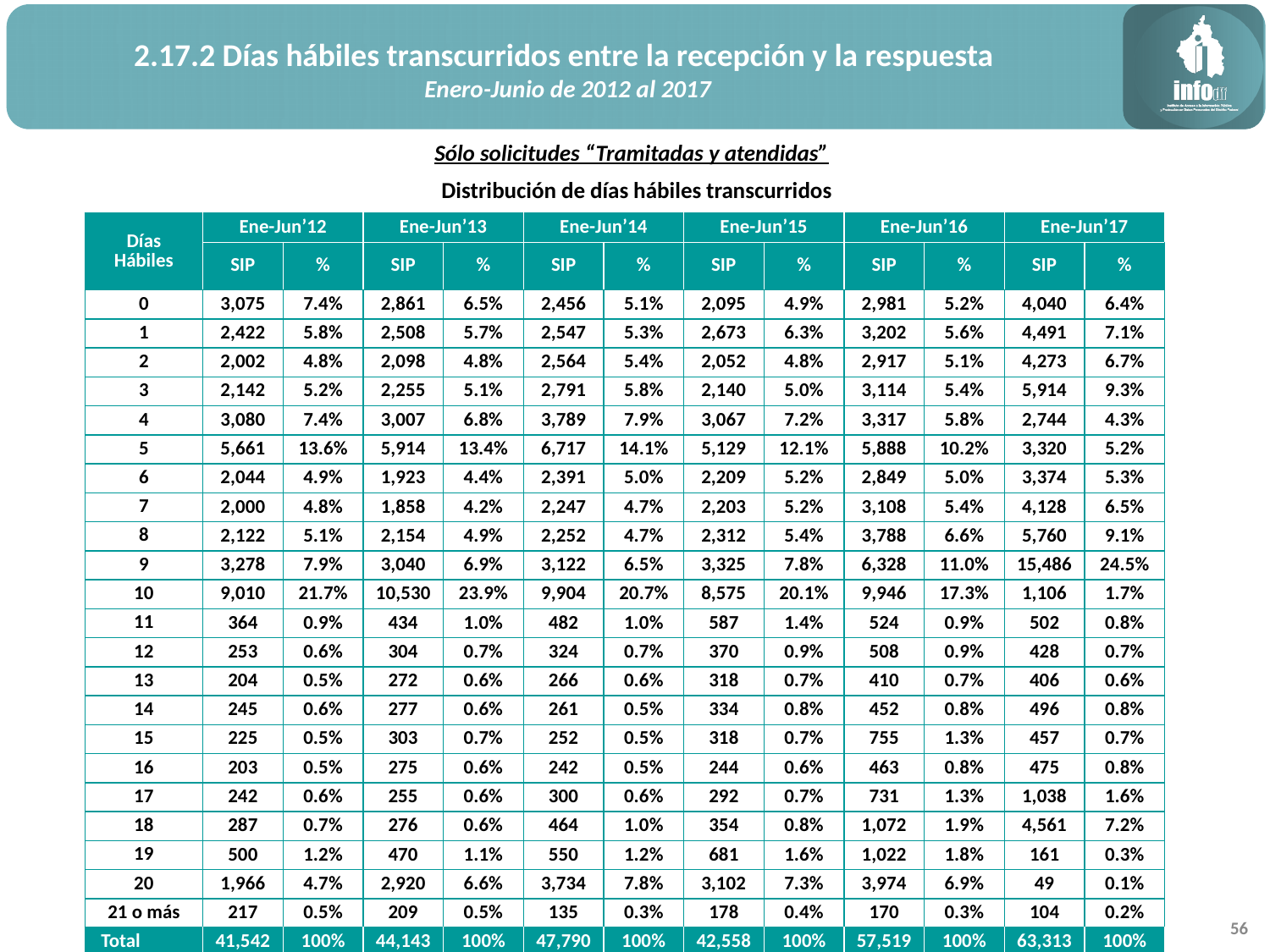

2.17.2 Días hábiles transcurridos entre la recepción y la respuesta
Enero-Junio de 2012 al 2017
Sólo solicitudes “Tramitadas y atendidas”
Distribución de días hábiles transcurridos
| Días Hábiles | Ene-Jun’12 |  | Ene-Jun’13 |  | Ene-Jun’14 |  | Ene-Jun’15 |  | Ene-Jun’16 |  | Ene-Jun’17 |  |
| --- | --- | --- | --- | --- | --- | --- | --- | --- | --- | --- | --- | --- |
|  | SIP | % | SIP | % | SIP | % | SIP | % | SIP | % | SIP | % |
| 0 | 3,075 | 7.4% | 2,861 | 6.5% | 2,456 | 5.1% | 2,095 | 4.9% | 2,981 | 5.2% | 4,040 | 6.4% |
| 1 | 2,422 | 5.8% | 2,508 | 5.7% | 2,547 | 5.3% | 2,673 | 6.3% | 3,202 | 5.6% | 4,491 | 7.1% |
| 2 | 2,002 | 4.8% | 2,098 | 4.8% | 2,564 | 5.4% | 2,052 | 4.8% | 2,917 | 5.1% | 4,273 | 6.7% |
| 3 | 2,142 | 5.2% | 2,255 | 5.1% | 2,791 | 5.8% | 2,140 | 5.0% | 3,114 | 5.4% | 5,914 | 9.3% |
| 4 | 3,080 | 7.4% | 3,007 | 6.8% | 3,789 | 7.9% | 3,067 | 7.2% | 3,317 | 5.8% | 2,744 | 4.3% |
| 5 | 5,661 | 13.6% | 5,914 | 13.4% | 6,717 | 14.1% | 5,129 | 12.1% | 5,888 | 10.2% | 3,320 | 5.2% |
| 6 | 2,044 | 4.9% | 1,923 | 4.4% | 2,391 | 5.0% | 2,209 | 5.2% | 2,849 | 5.0% | 3,374 | 5.3% |
| 7 | 2,000 | 4.8% | 1,858 | 4.2% | 2,247 | 4.7% | 2,203 | 5.2% | 3,108 | 5.4% | 4,128 | 6.5% |
| 8 | 2,122 | 5.1% | 2,154 | 4.9% | 2,252 | 4.7% | 2,312 | 5.4% | 3,788 | 6.6% | 5,760 | 9.1% |
| 9 | 3,278 | 7.9% | 3,040 | 6.9% | 3,122 | 6.5% | 3,325 | 7.8% | 6,328 | 11.0% | 15,486 | 24.5% |
| 10 | 9,010 | 21.7% | 10,530 | 23.9% | 9,904 | 20.7% | 8,575 | 20.1% | 9,946 | 17.3% | 1,106 | 1.7% |
| 11 | 364 | 0.9% | 434 | 1.0% | 482 | 1.0% | 587 | 1.4% | 524 | 0.9% | 502 | 0.8% |
| 12 | 253 | 0.6% | 304 | 0.7% | 324 | 0.7% | 370 | 0.9% | 508 | 0.9% | 428 | 0.7% |
| 13 | 204 | 0.5% | 272 | 0.6% | 266 | 0.6% | 318 | 0.7% | 410 | 0.7% | 406 | 0.6% |
| 14 | 245 | 0.6% | 277 | 0.6% | 261 | 0.5% | 334 | 0.8% | 452 | 0.8% | 496 | 0.8% |
| 15 | 225 | 0.5% | 303 | 0.7% | 252 | 0.5% | 318 | 0.7% | 755 | 1.3% | 457 | 0.7% |
| 16 | 203 | 0.5% | 275 | 0.6% | 242 | 0.5% | 244 | 0.6% | 463 | 0.8% | 475 | 0.8% |
| 17 | 242 | 0.6% | 255 | 0.6% | 300 | 0.6% | 292 | 0.7% | 731 | 1.3% | 1,038 | 1.6% |
| 18 | 287 | 0.7% | 276 | 0.6% | 464 | 1.0% | 354 | 0.8% | 1,072 | 1.9% | 4,561 | 7.2% |
| 19 | 500 | 1.2% | 470 | 1.1% | 550 | 1.2% | 681 | 1.6% | 1,022 | 1.8% | 161 | 0.3% |
| 20 | 1,966 | 4.7% | 2,920 | 6.6% | 3,734 | 7.8% | 3,102 | 7.3% | 3,974 | 6.9% | 49 | 0.1% |
| 21 o más | 217 | 0.5% | 209 | 0.5% | 135 | 0.3% | 178 | 0.4% | 170 | 0.3% | 104 | 0.2% |
| Total | 41,542 | 100% | 44,143 | 100% | 47,790 | 100% | 42,558 | 100% | 57,519 | 100% | 63,313 | 100% |
56